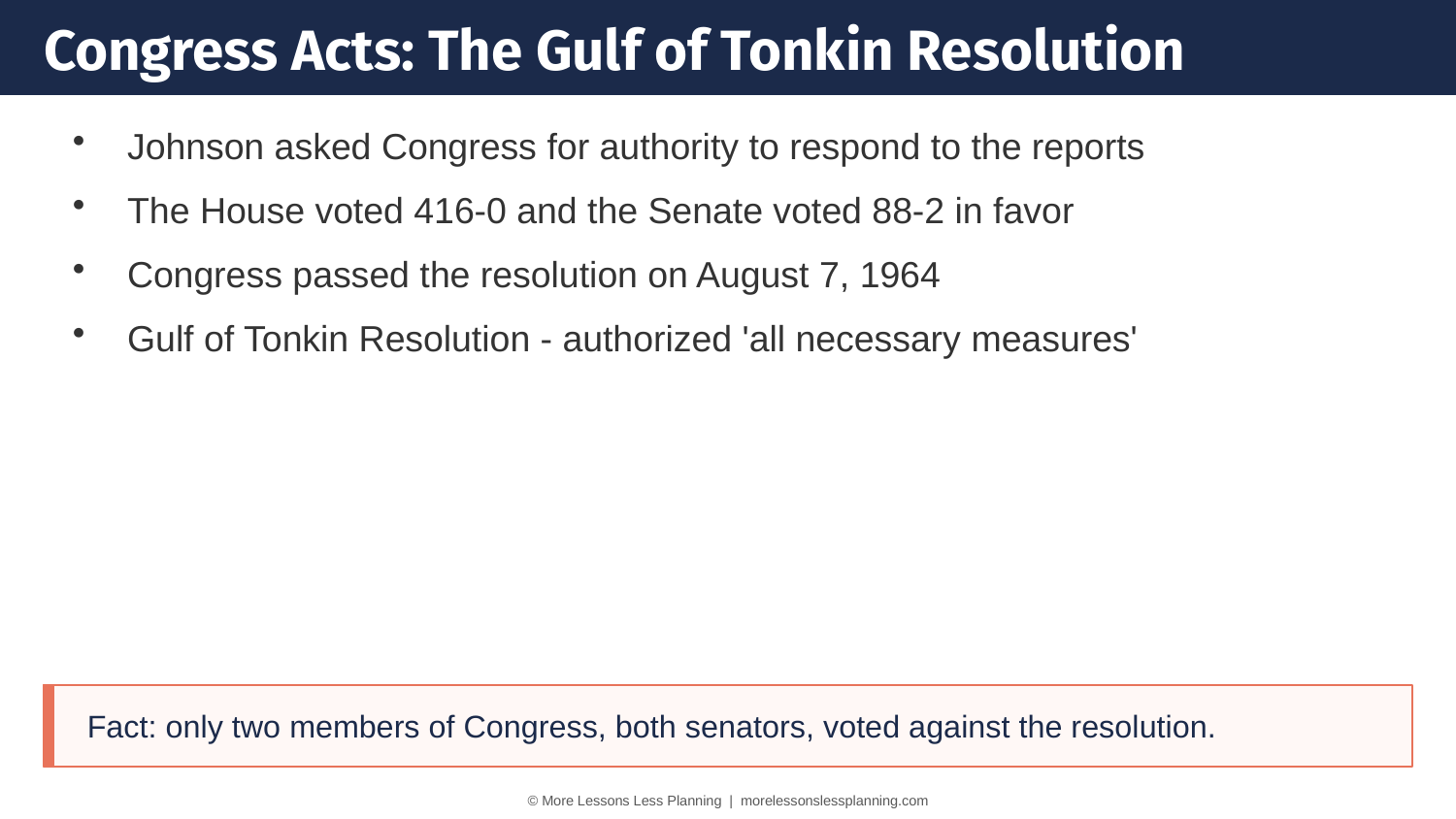

Congress Acts: The Gulf of Tonkin Resolution
Johnson asked Congress for authority to respond to the reports
The House voted 416-0 and the Senate voted 88-2 in favor
Congress passed the resolution on August 7, 1964
Gulf of Tonkin Resolution - authorized 'all necessary measures'

Fact: only two members of Congress, both senators, voted against the resolution.
© More Lessons Less Planning  |  morelessonslessplanning.com